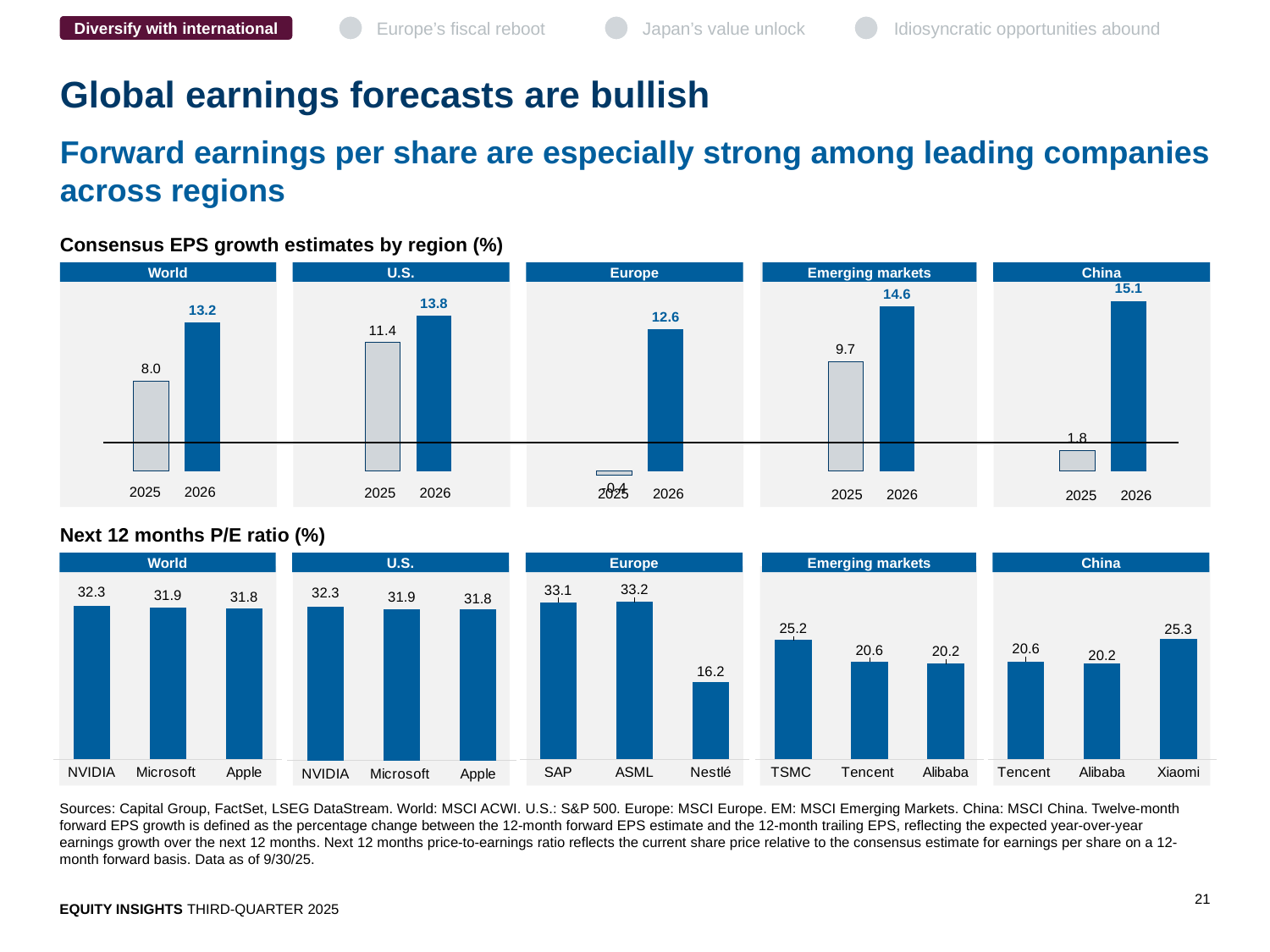

# Global earnings forecasts are bullish
Diversify with international

Europe’s fiscal reboot
Japan’s value unlock
Idiosyncratic opportunities abound
Forward earnings per share are especially strong among leading companies across regions
Consensus EPS growth estimates by region (%)

World
U.S.
Europe
Emerging markets
China

### Chart

| Category | 2025 | 2026 |
|---|---|---|
| World | 8.0 | 13.2 |
| U.S. | 11.4 | 13.8 |
| Europe | -0.4 | 12.6 |
| Emerging markets | 9.7 | 14.6 |
| China | 1.8 | 15.1 |
2025
2026
2025
2026
2025
2026
2025
2026
2025
2026
Next 12 months P/E ratio (%)
World
U.S.
Europe
Emerging markets
China

### Chart

| Category | world |
|---|---|
| NVIDIA | 32.3 |
| Microsoft  | 31.9 |
| Apple | 31.8 |

### Chart

| Category |  |  |  |
|---|---|---|---|
| SAP | None | None | 33.1 |
| ASML | None | None | 33.2 |
| Nestlé | None | None | 16.2 |

### Chart

| Category |  |  |  |  |
|---|---|---|---|---|
| TSMC  | None | None | None | 25.2 |
| Tencent  | None | None | None | 20.6 |
| Alibaba | None | None | None | 20.2 |

### Chart

| Category |  |  |  |  |  |
|---|---|---|---|---|---|
| Tencent  | None | None | None | None | 20.6 |
| Alibaba | None | None | None | None | 20.2 |
| Xiaomi | None | None | None | None | 25.3 |

### Chart

| Category | world |
|---|---|
| NVIDIA | 32.3 |
| Microsoft  | 31.9 |
| Apple | 31.8 |

Sources: Capital Group, FactSet, LSEG DataStream. World: MSCI ACWI. U.S.: S&P 500. Europe: MSCI Europe. EM: MSCI Emerging Markets. China: MSCI China. Twelve-month forward EPS growth is defined as the percentage change between the 12-month forward EPS estimate and the 12-month trailing EPS, reflecting the expected year-over-year earnings growth over the next 12 months. Next 12 months price-to-earnings ratio reflects the current share price relative to the consensus estimate for earnings per share on a 12-month forward basis. Data as of 9/30/25.
21
EQUITY INSIGHTS THIRD-QUARTER 2025